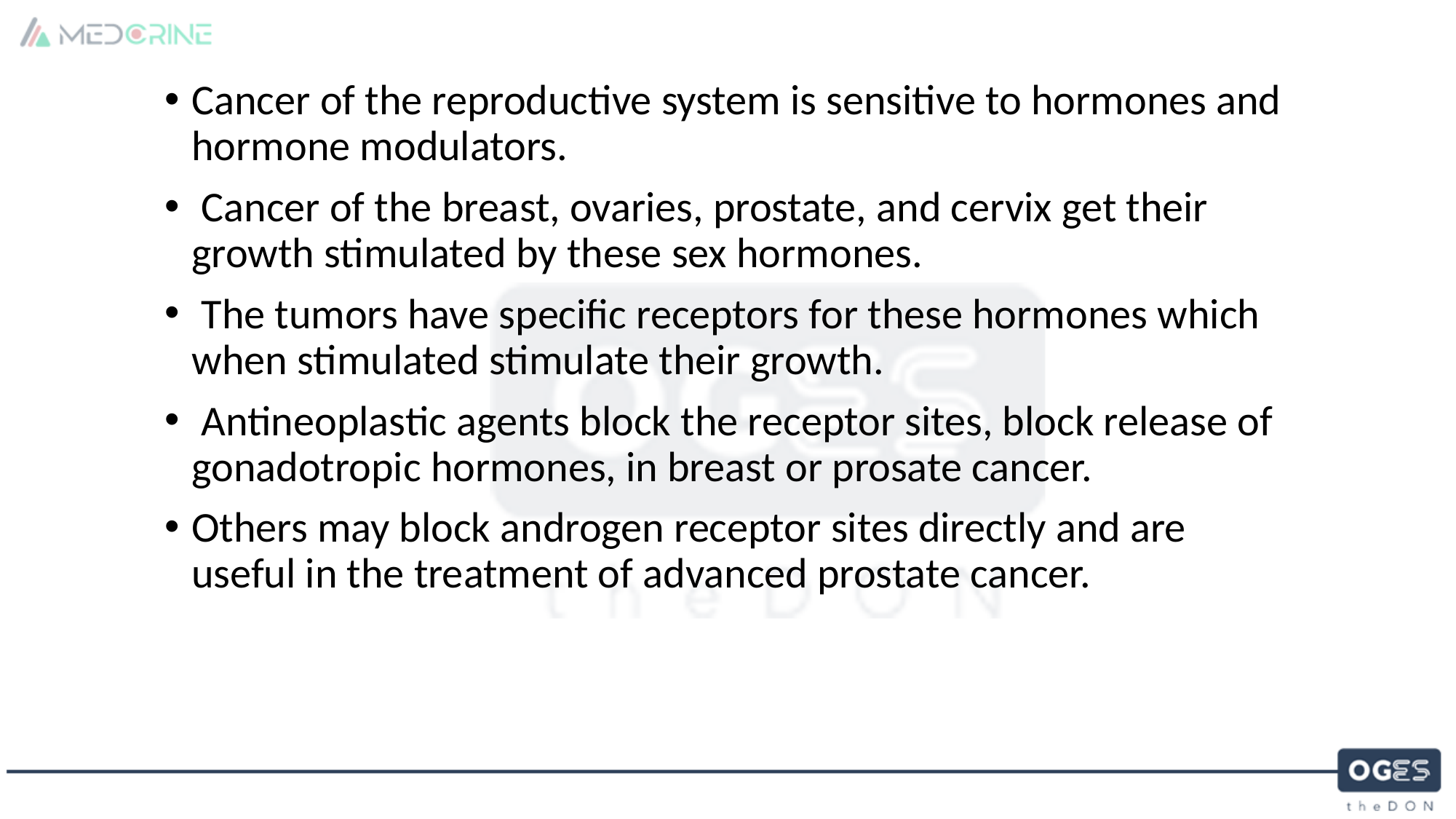

#
Cancer of the reproductive system is sensitive to hormones and hormone modulators.
 Cancer of the breast, ovaries, prostate, and cervix get their growth stimulated by these sex hormones.
 The tumors have specific receptors for these hormones which when stimulated stimulate their growth.
 Antineoplastic agents block the receptor sites, block release of gonadotropic hormones, in breast or prosate cancer.
Others may block androgen receptor sites directly and are useful in the treatment of advanced prostate cancer.